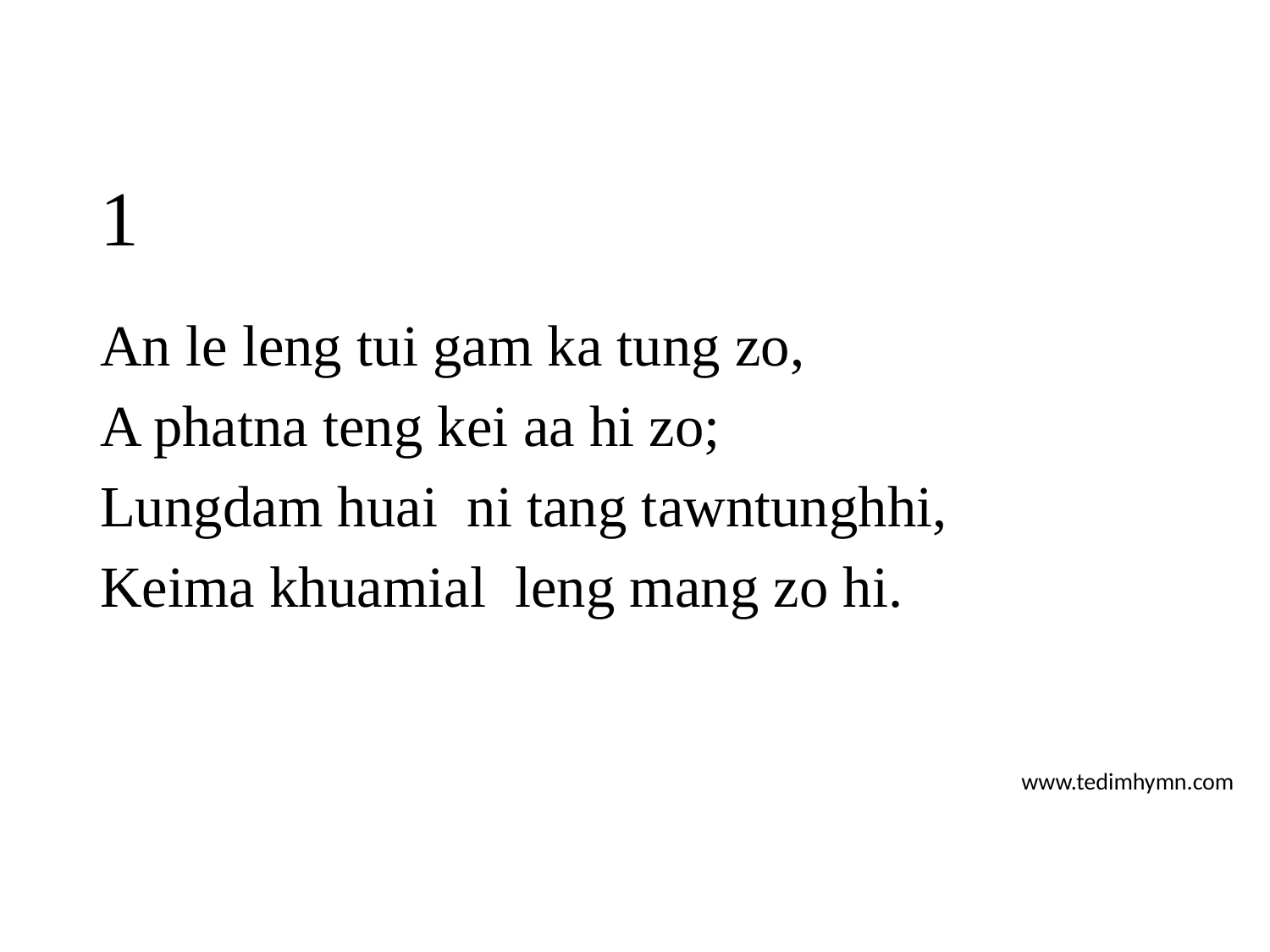

# 1
An le leng tui gam ka tung zo,
A phatna teng kei aa hi zo;
Lungdam huai  ni tang tawntunghhi,
Keima khuamial  leng mang zo hi.

www.tedimhymn.com